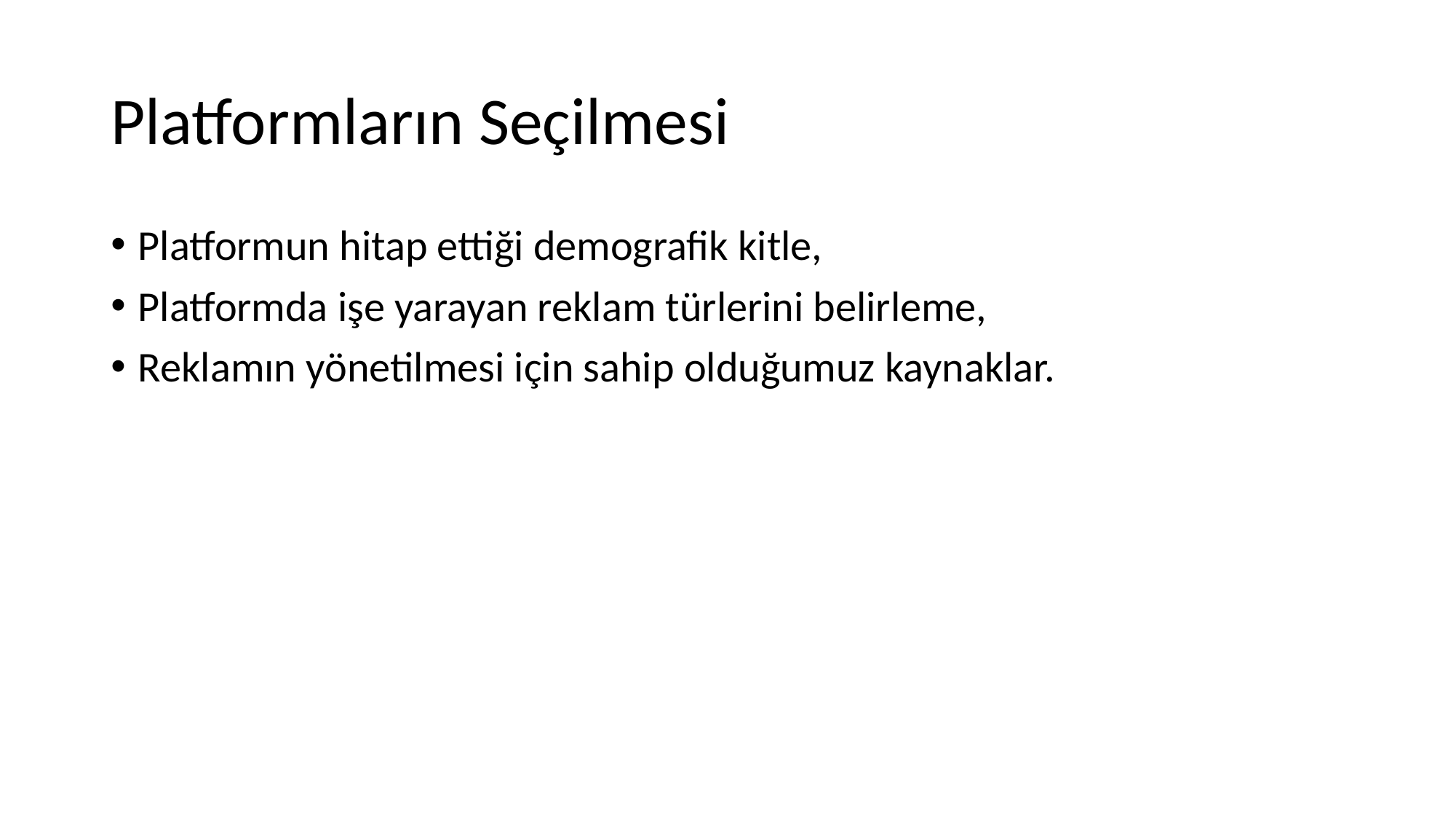

# Platformların Seçilmesi
Platformun hitap ettiği demografik kitle,
Platformda işe yarayan reklam türlerini belirleme,
Reklamın yönetilmesi için sahip olduğumuz kaynaklar.